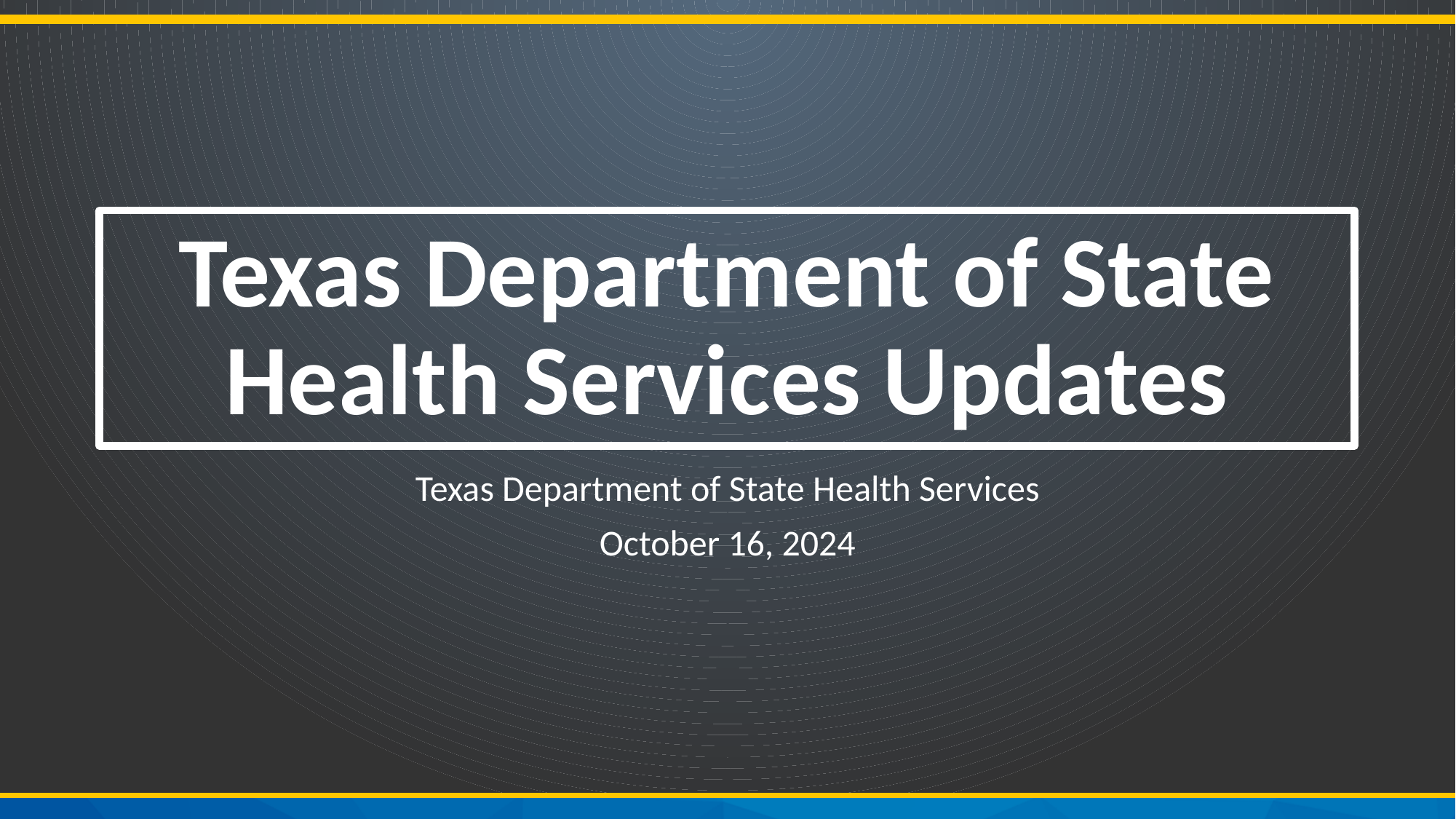

# Texas Department of State Health Services Updates
Texas Department of State Health Services
October 16, 2024